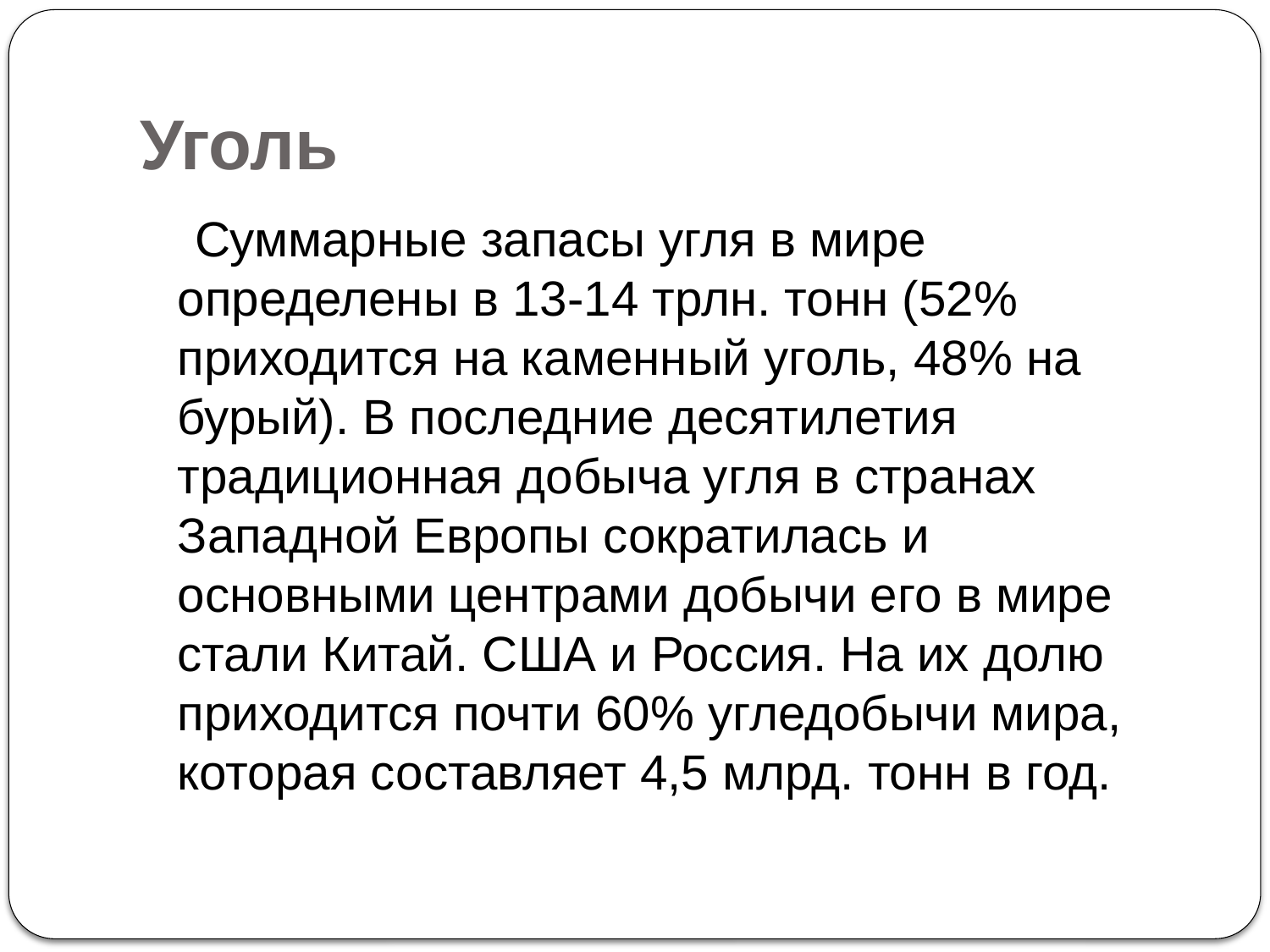

# Уголь
    Суммарные запасы угля в мире определены в 13-14 трлн. тонн (52% приходится на каменный уголь, 48% на бурый). В последние десятилетия традиционная добыча угля в странах Западной Европы сократилась и основными центрами добычи его в мире стали Китай. США и Россия. На их долю приходится почти 60% угледобычи мира, которая составляет 4,5 млрд. тонн в год.